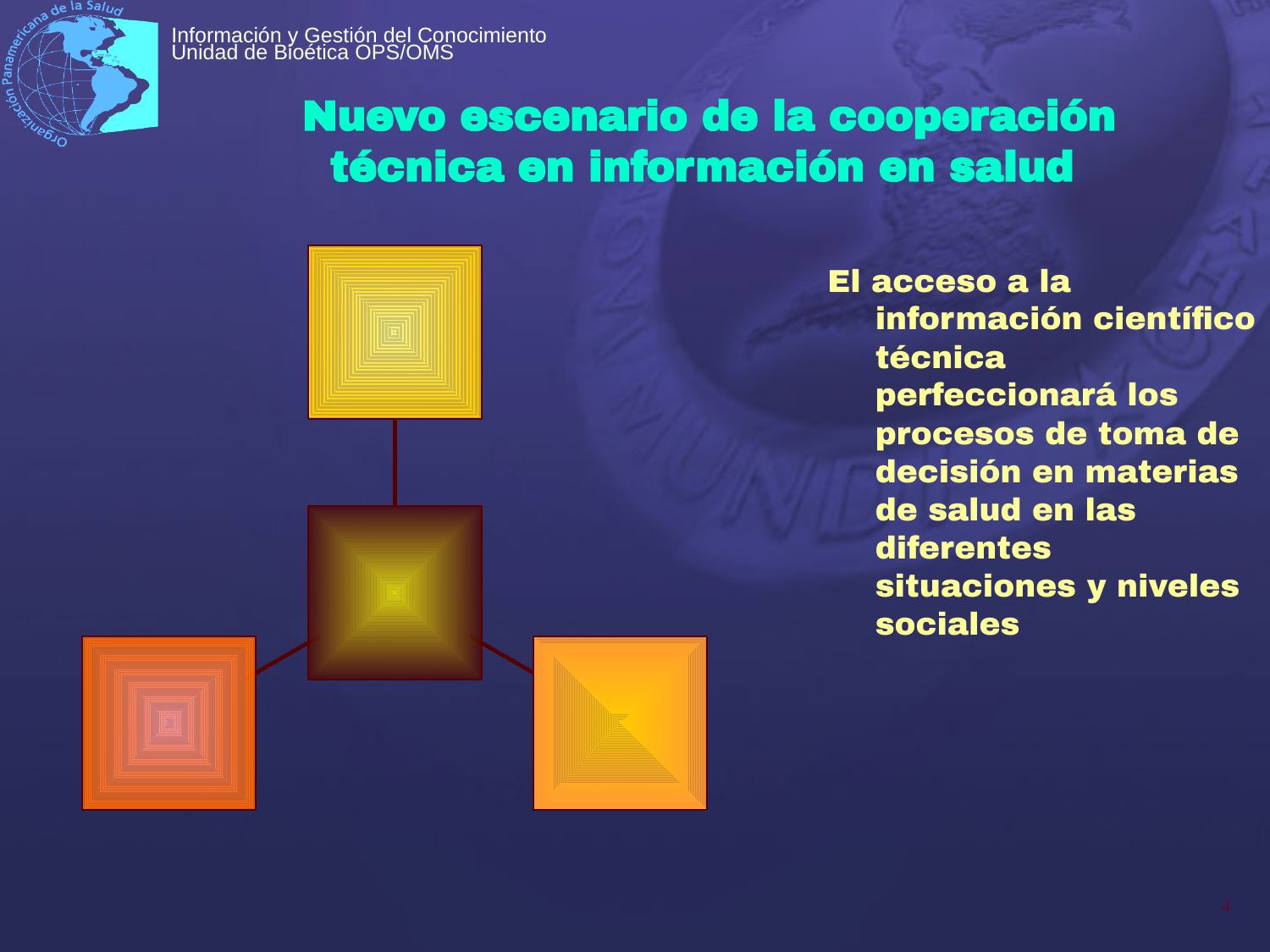

# Nuevo escenario de la cooperación técnica en información en salud
El acceso a la información científico técnica perfeccionará los procesos de toma de decisión en materias de salud en las diferentes situaciones y niveles sociales